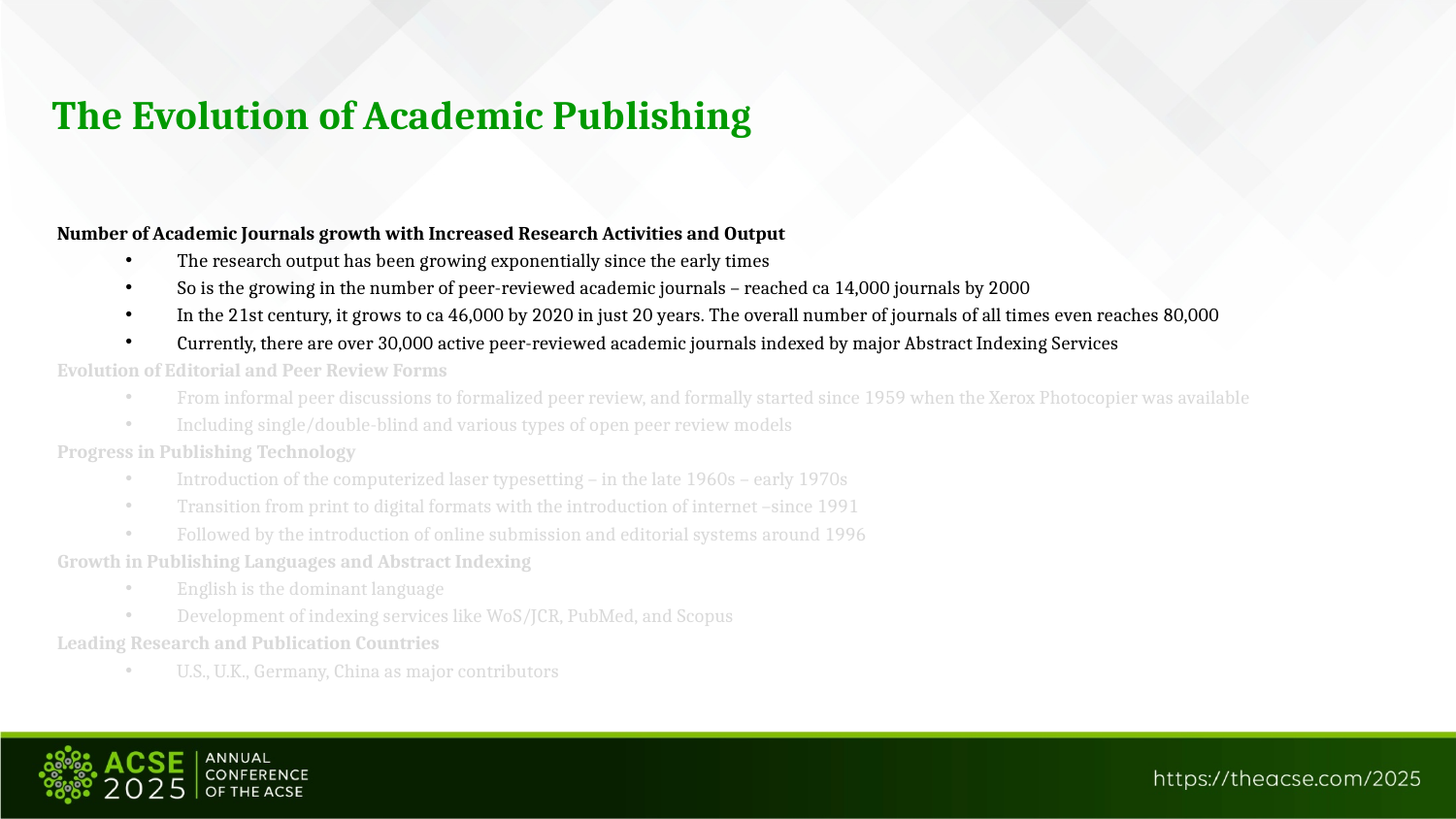

The Evolution of Academic Publishing
Number of Academic Journals growth with Increased Research Activities and Output
The research output has been growing exponentially since the early times
So is the growing in the number of peer-reviewed academic journals – reached ca 14,000 journals by 2000
In the 21st century, it grows to ca 46,000 by 2020 in just 20 years. The overall number of journals of all times even reaches 80,000
Currently, there are over 30,000 active peer-reviewed academic journals indexed by major Abstract Indexing Services
Evolution of Editorial and Peer Review Forms
From informal peer discussions to formalized peer review, and formally started since 1959 when the Xerox Photocopier was available
Including single/double-blind and various types of open peer review models
Progress in Publishing Technology
Introduction of the computerized laser typesetting – in the late 1960s – early 1970s
Transition from print to digital formats with the introduction of internet –since 1991
Followed by the introduction of online submission and editorial systems around 1996
Growth in Publishing Languages and Abstract Indexing
English is the dominant language
Development of indexing services like WoS/JCR, PubMed, and Scopus
Leading Research and Publication Countries
U.S., U.K., Germany, China as major contributors